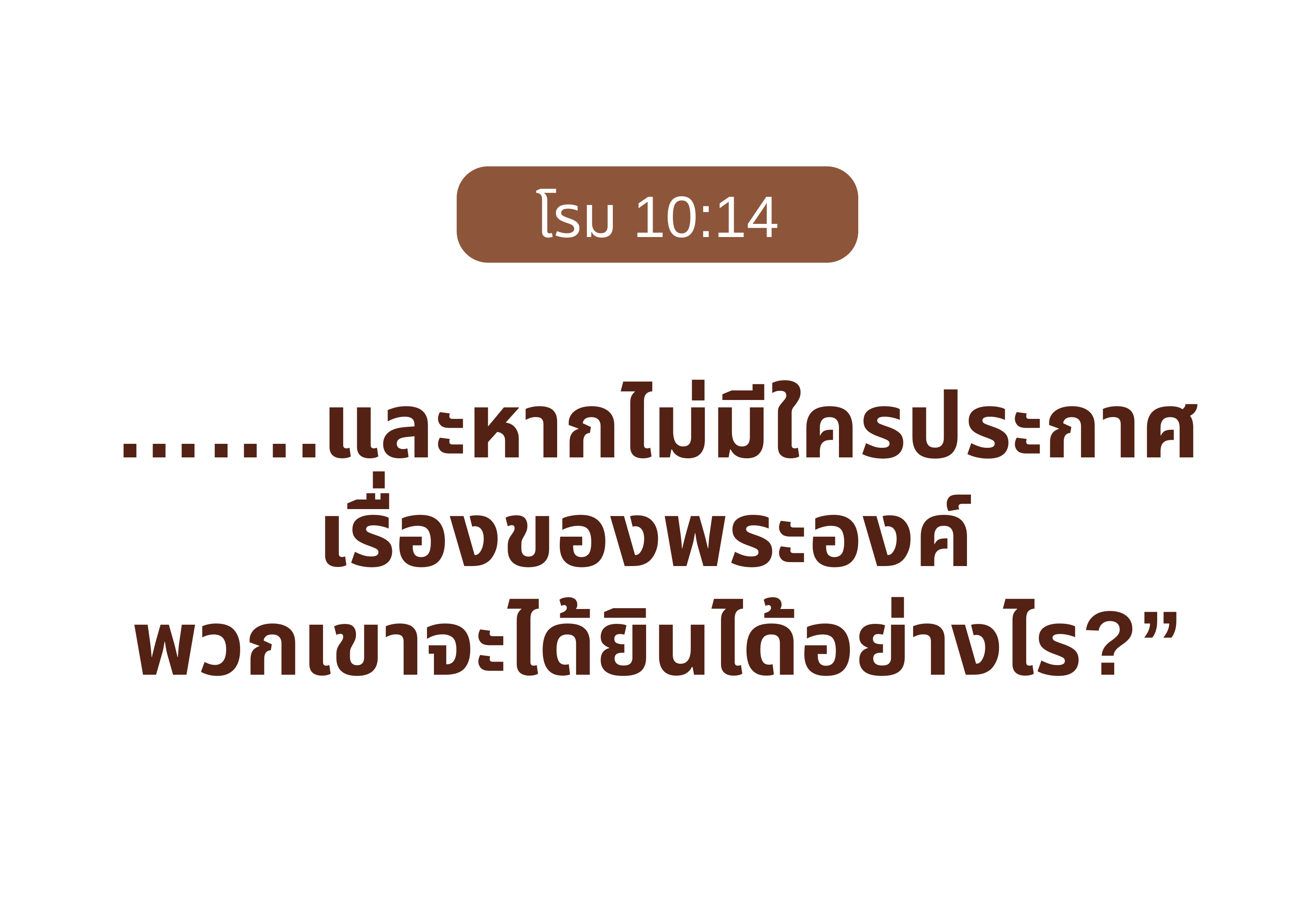

โรม‬ ‭10‬:‭14
…….และหากไม่มีใครประกาศ
เรื่องของพระองค์
พวกเขาจะได้ยินได้อย่างไร?”